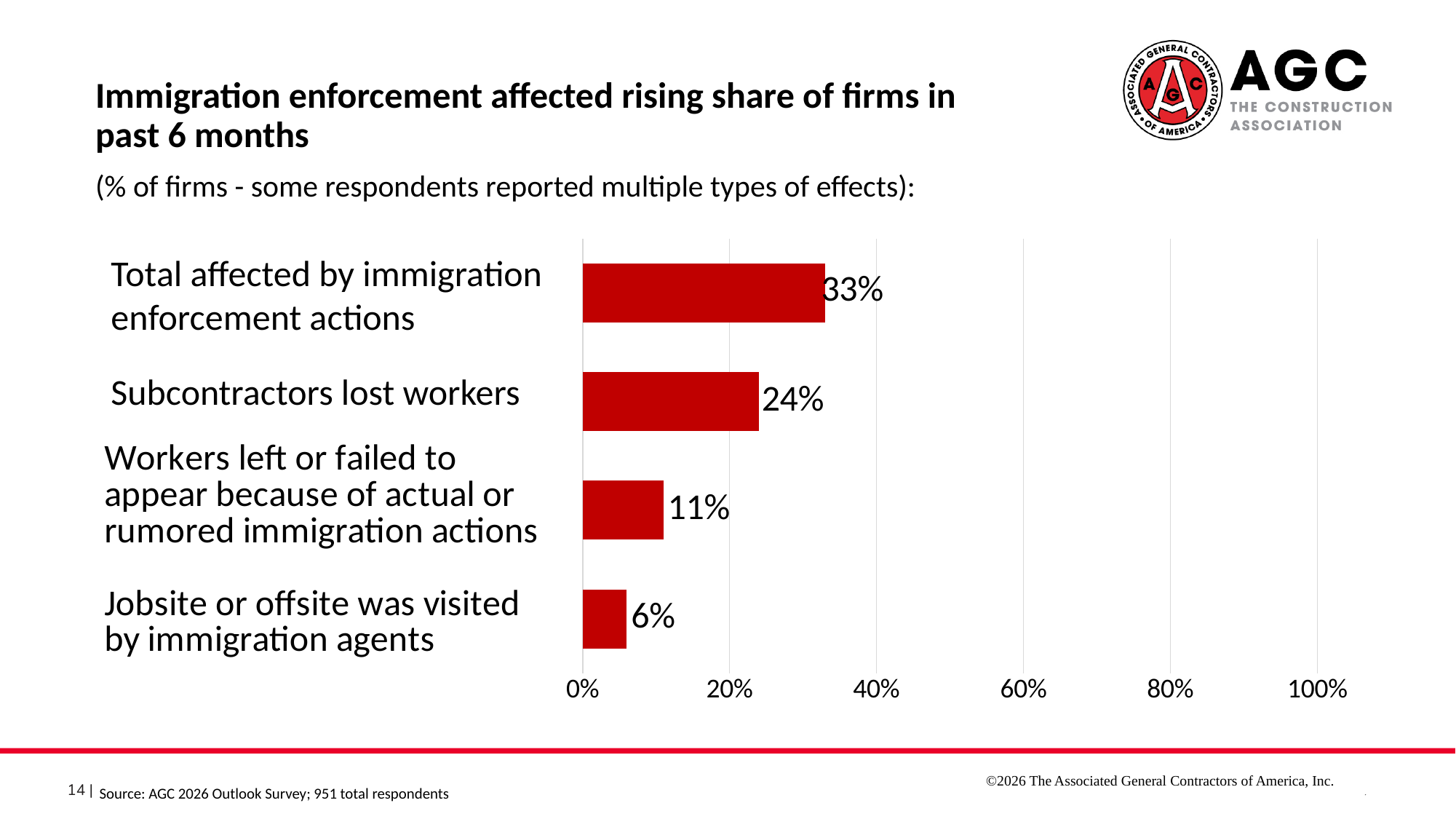

Immigration enforcement affected rising share of firms in past 6 months
(% of firms - some respondents reported multiple types of effects):

### Chart

| Category | US |
|---|---|
| Jobsite visited by immigration enforcement | 0.06 |
| workers left or failed to appear | 0.11 |
| subcontractors affected | 0.24 |
| Total Affected | 0.33 |
Total affected by immigration enforcement actions
Subcontractors lost workers
©2026 The Associated General Contractors of America, Inc.
Source: AGC 2026 Outlook Survey; 951 total respondents